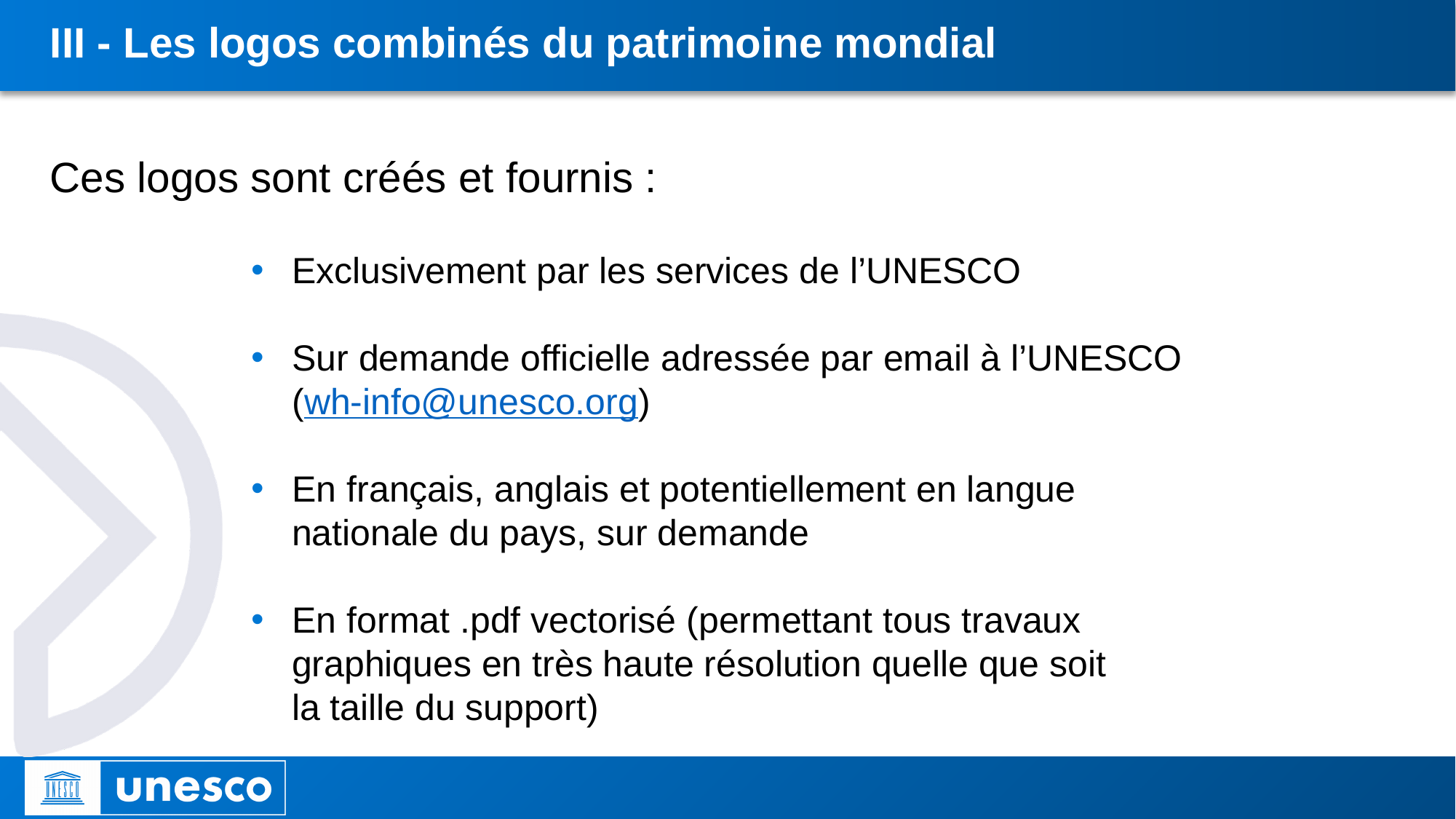

# III - Les logos combinés du patrimoine mondial
Ces logos sont créés et fournis :

Exclusivement par les services de l’UNESCO

Sur demande officielle adressée par email à l’UNESCO
    (wh-info@unesco.org)

En français, anglais et potentiellement en langue
    nationale du pays, sur demande

En format .pdf vectorisé (permettant tous travaux
    graphiques en très haute résolution quelle que soit
    la taille du support)